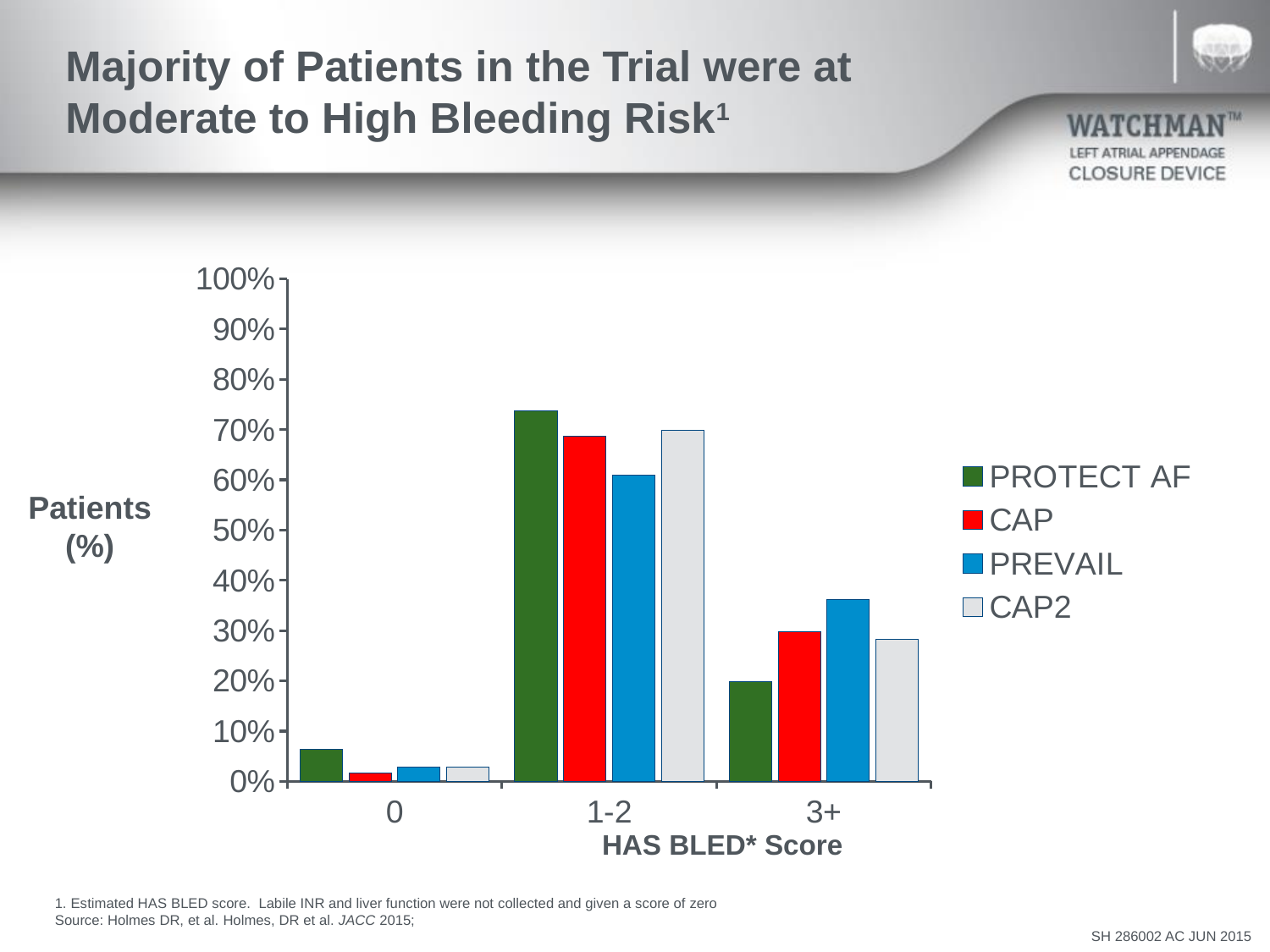

# Majority of Patients in the Trial were at Moderate to High Bleeding Risk1

### Chart

| Category | PROTECT AF | CAP | PREVAIL | CAP2 |
|---|---|---|---|---|
| 0 | 0.064 | 0.017 | 0.028 | 0.028 |
| 1-2 | 0.737 | 0.686 | 0.61 | 0.699 |
| 3+ | 0.199 | 0.297 | 0.362 | 0.283 |
Patients
(%)
HAS BLED* Score
1. Estimated HAS BLED score.  Labile INR and liver function were not collected and given a score of zero
Source: Holmes DR, et al. Holmes, DR et al. JACC 2015;